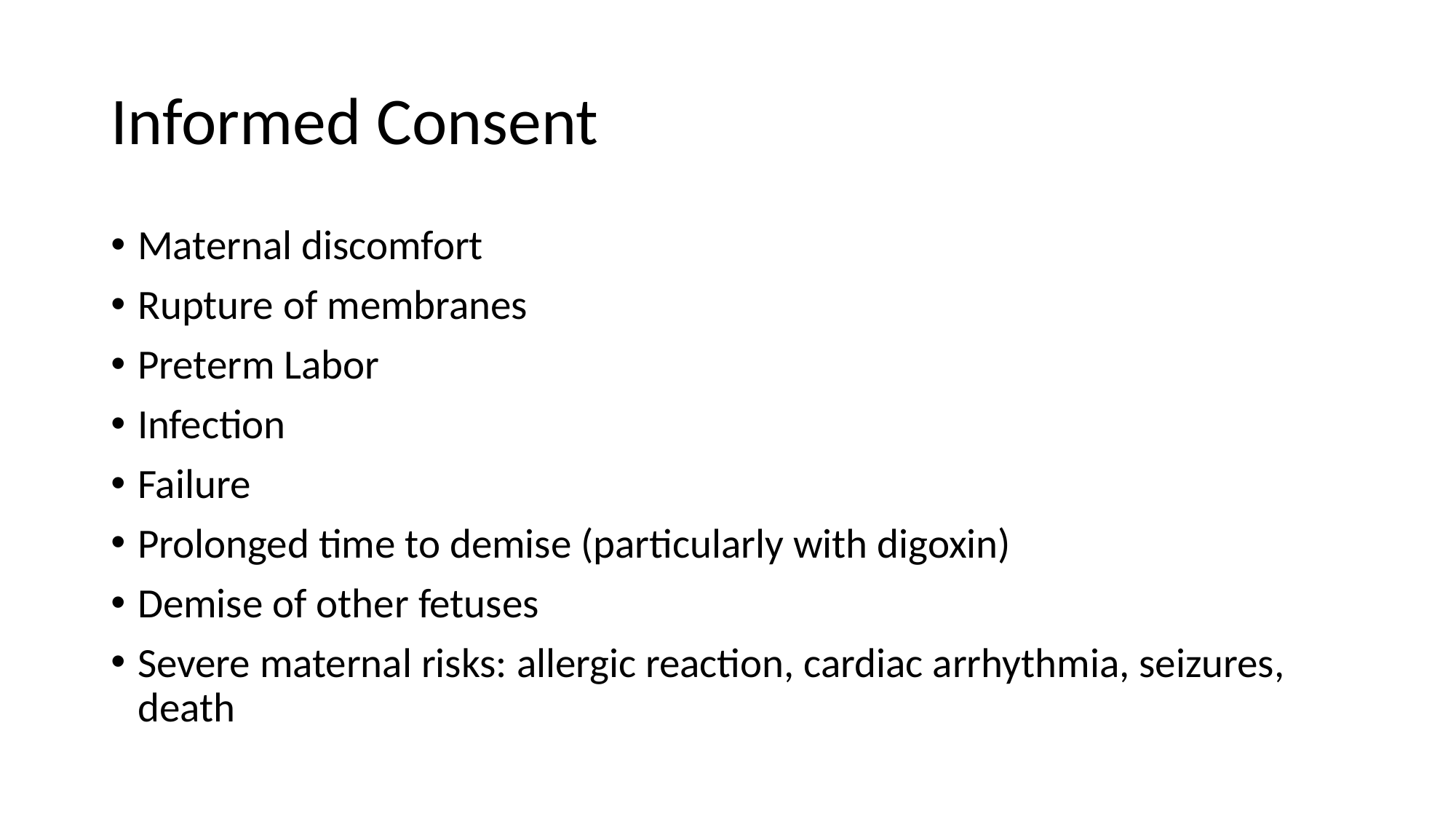

# Informed Consent
Maternal discomfort
Rupture of membranes
Preterm Labor
Infection
Failure
Prolonged time to demise (particularly with digoxin)
Demise of other fetuses
Severe maternal risks: allergic reaction, cardiac arrhythmia, seizures, death